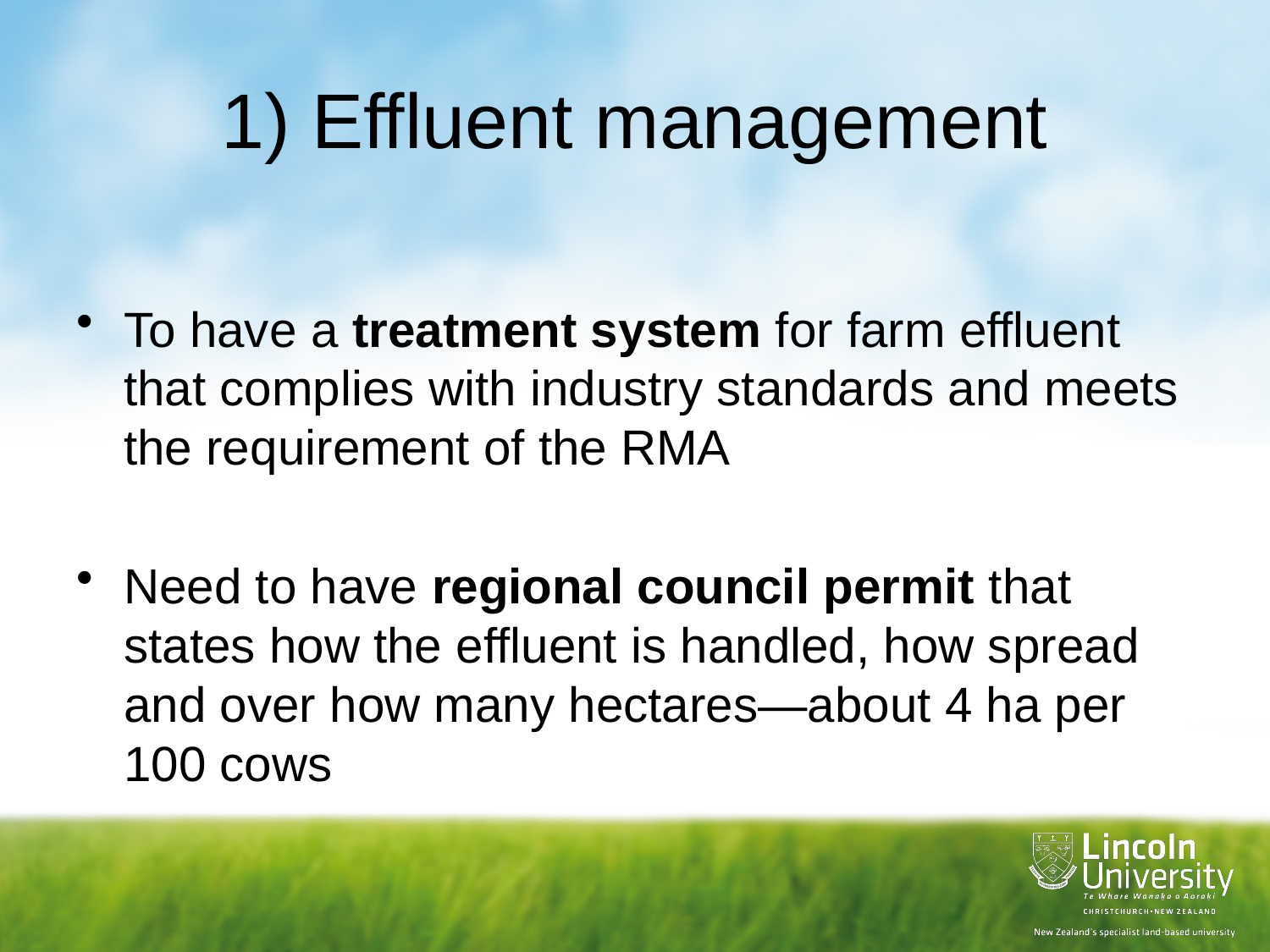

# 1) Effluent management

To have a treatment system for farm effluent that complies with industry standards and meets the requirement of the RMA

Need to have regional council permit that states how the effluent is handled, how spread and over how many hectares—about 4 ha per 100 cows